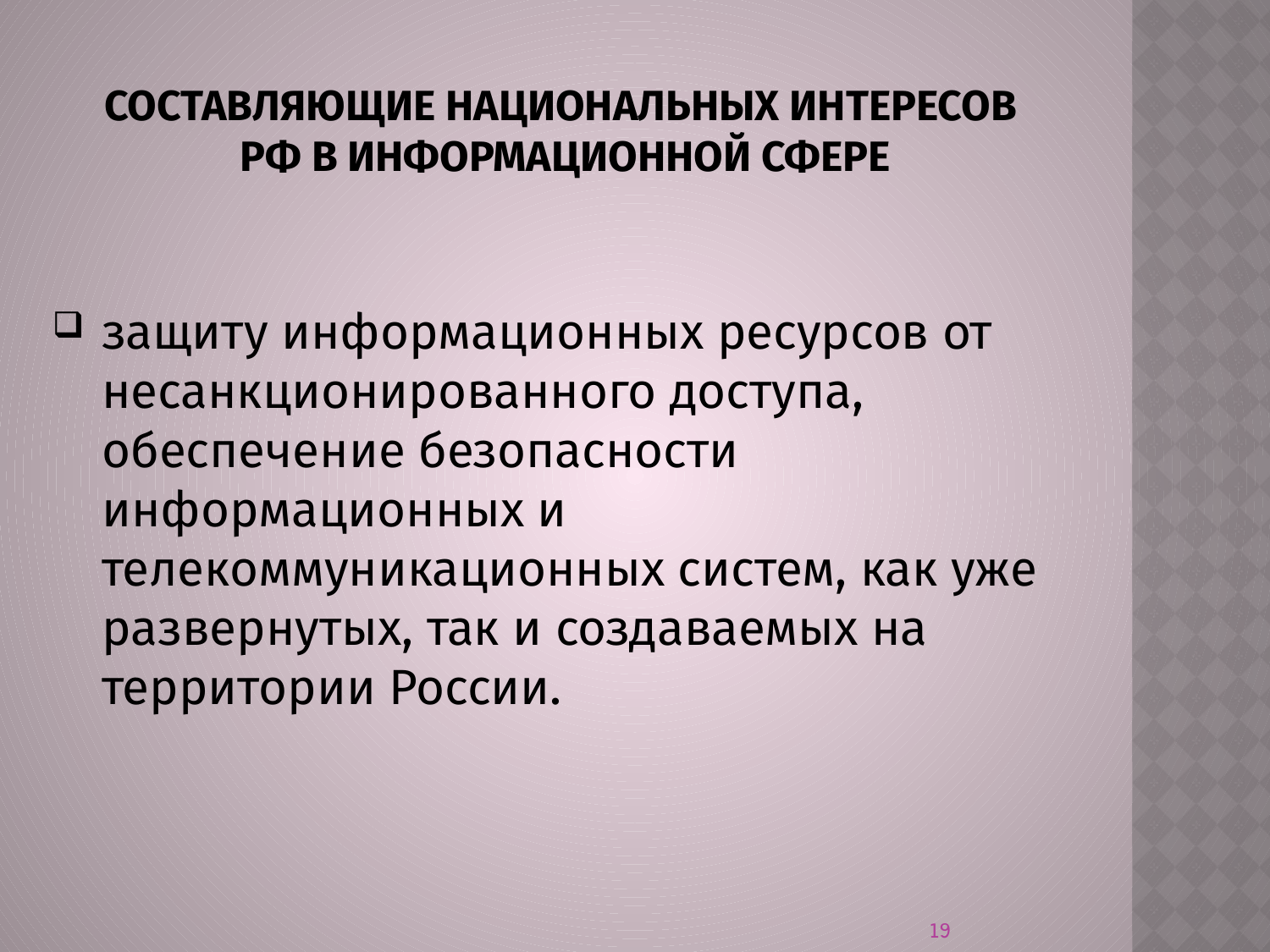

# составляющие национальных интересов РФ в информационной сфере

защиту информационных ресурсов от несанкционированного доступа, обеспечение безопасности информационных и телекоммуникационных систем, как уже развернутых, так и создаваемых на территории России.

19